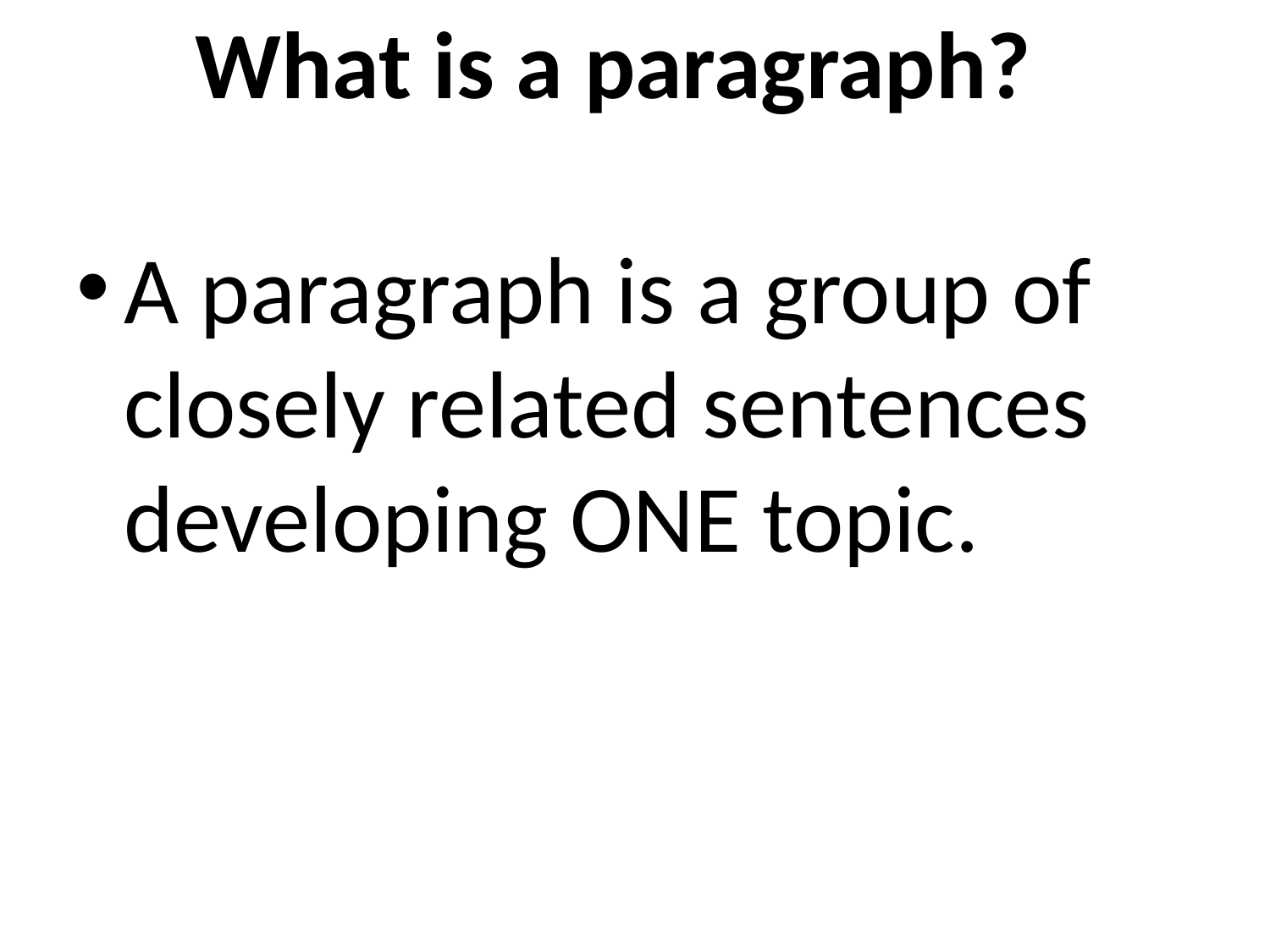

# What is a paragraph?
A paragraph is a group of closely related sentences developing ONE topic.